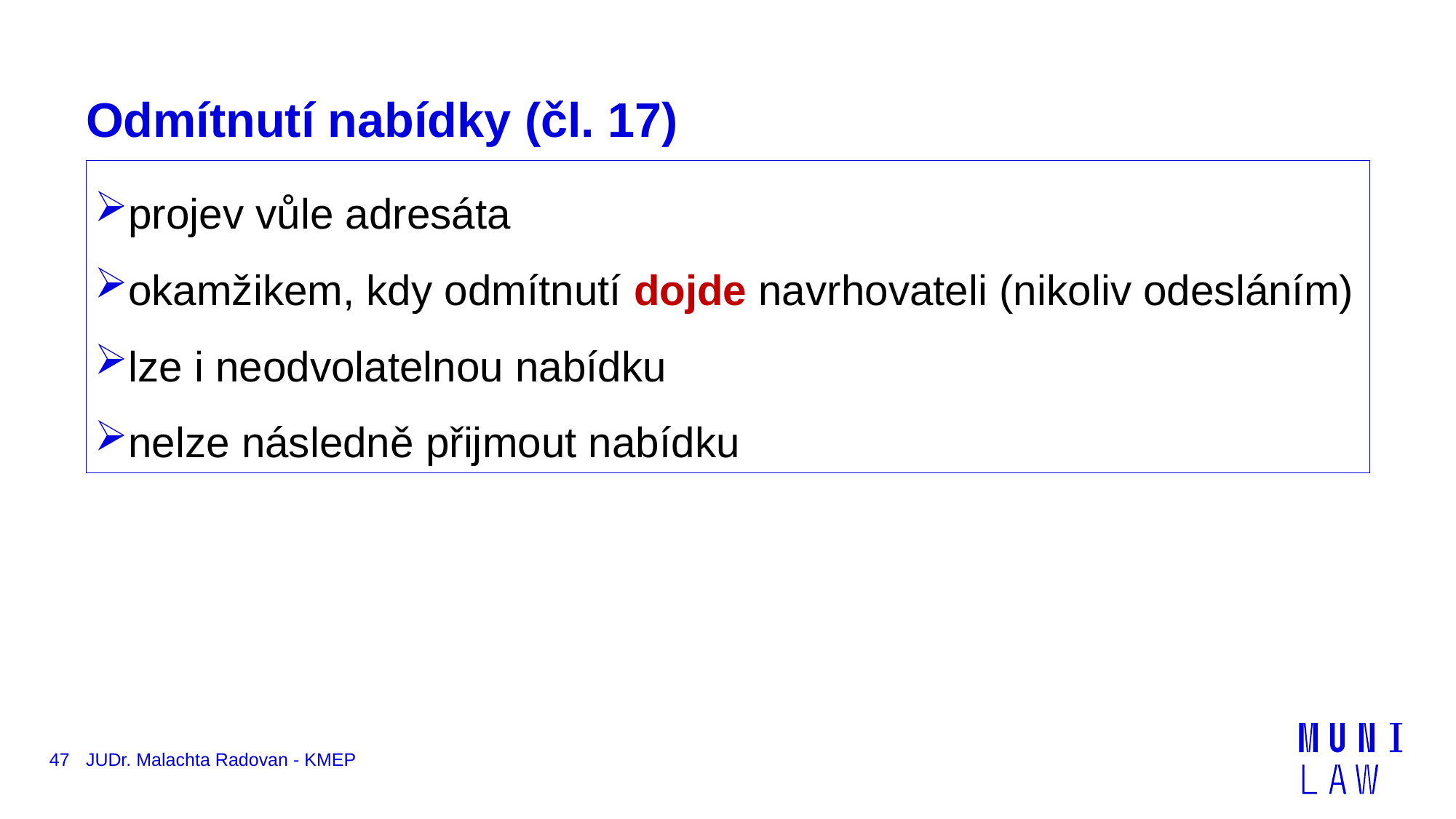

# Odmítnutí nabídky (čl. 17)
projev vůle adresáta
okamžikem, kdy odmítnutí dojde navrhovateli (nikoliv odesláním)
lze i neodvolatelnou nabídku
nelze následně přijmout nabídku
47
JUDr. Malachta Radovan - KMEP